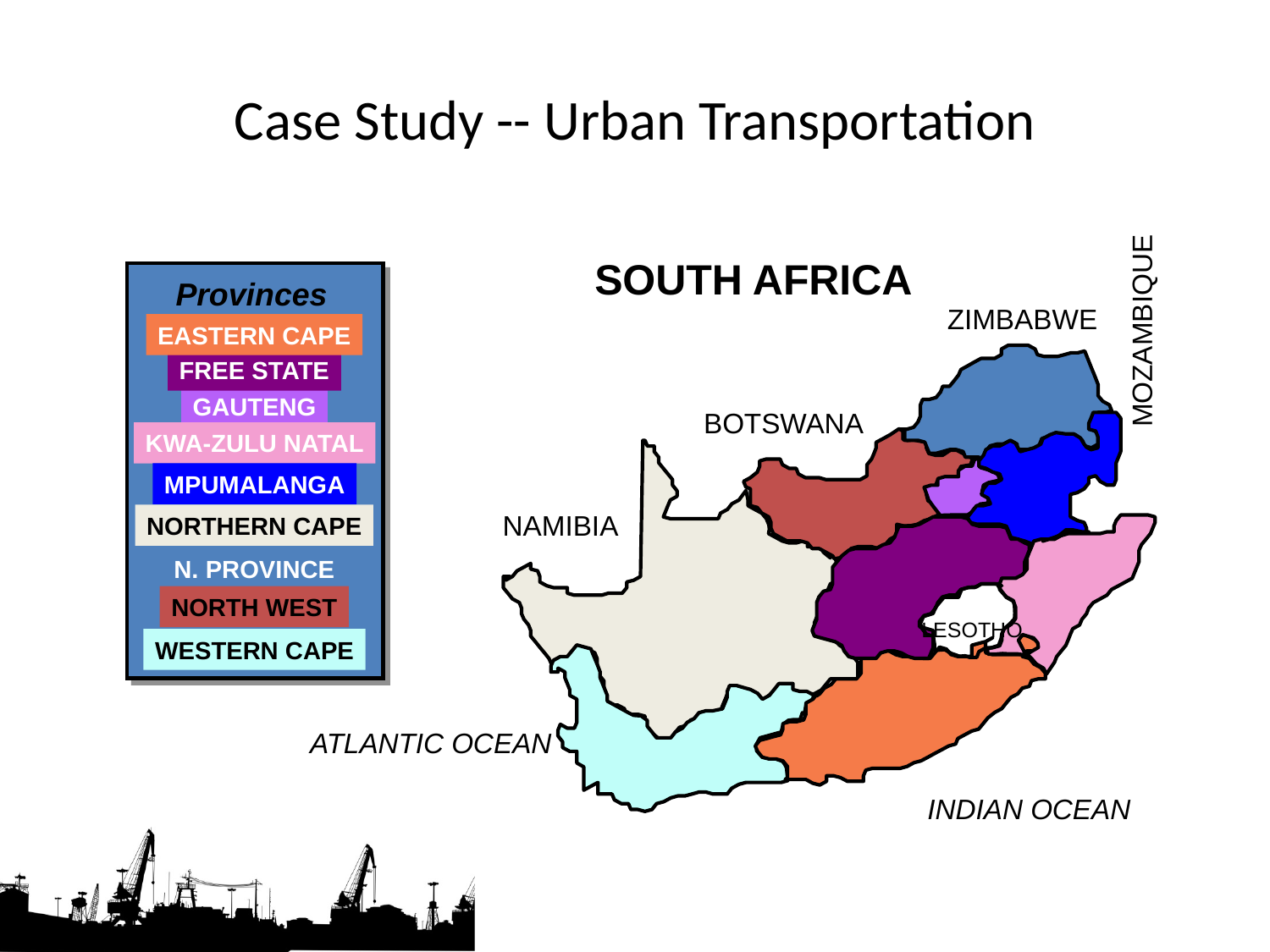

# Case Study -- Urban Transportation
SOUTH AFRICA

Provinces
EASTERN CAPE
FREE STATE
GAUTENG
KWA-ZULU NATAL
MPUMALANGA
NORTHERN CAPE
N. PROVINCE
NORTH WEST
WESTERN CAPE
ZIMBABWE
MOZAMBIQUE

BOTSWANA
NAMIBIA
LESOTHO
ATLANTIC OCEAN
INDIAN OCEAN